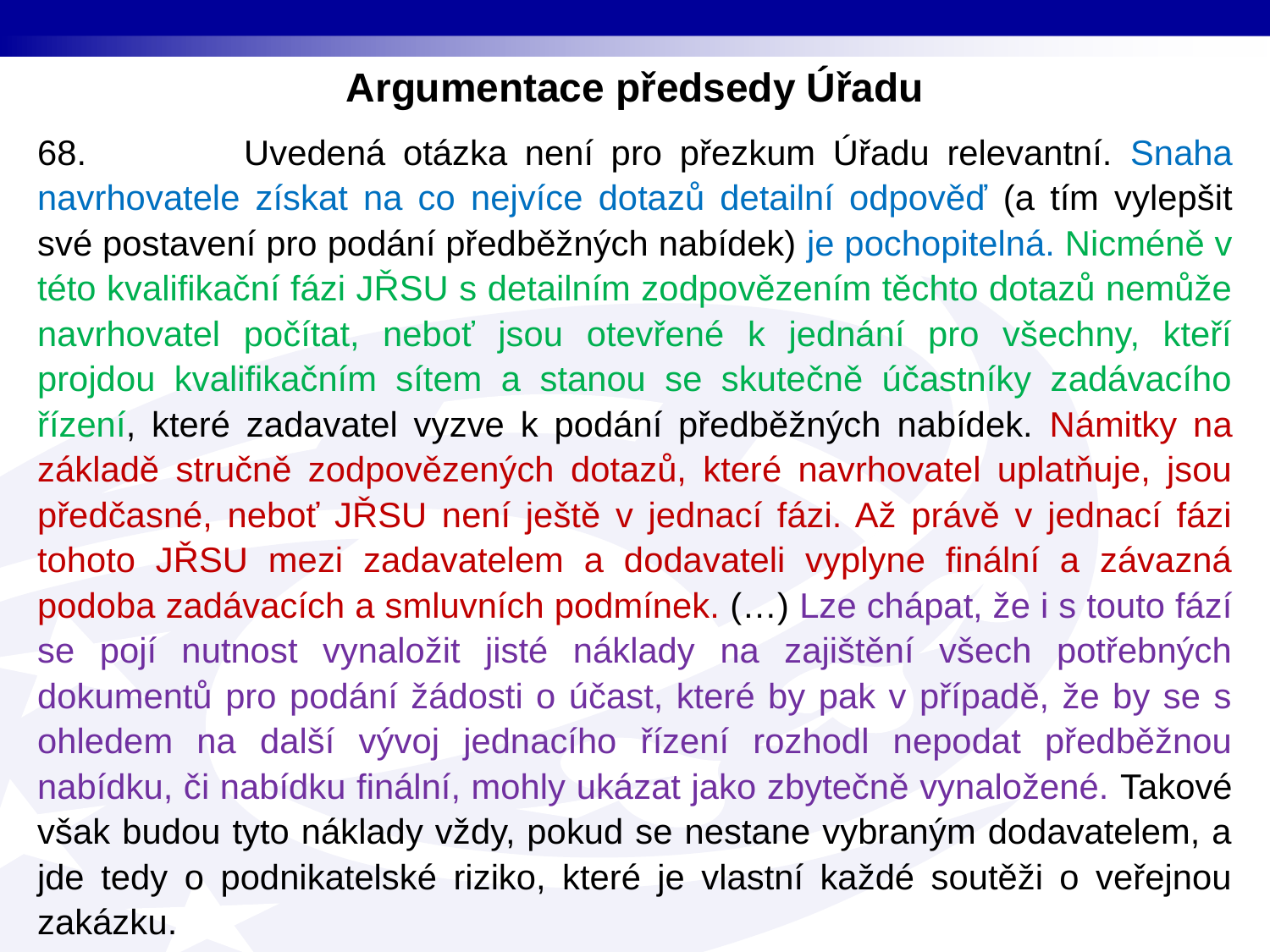

Argumentace předsedy Úřadu
68.         Uvedená otázka není pro přezkum Úřadu relevantní. Snaha navrhovatele získat na co nejvíce dotazů detailní odpověď (a tím vylepšit své postavení pro podání předběžných nabídek) je pochopitelná. Nicméně v této kvalifikační fázi JŘSU s detailním zodpovězením těchto dotazů nemůže navrhovatel počítat, neboť jsou otevřené k jednání pro všechny, kteří projdou kvalifikačním sítem a stanou se skutečně účastníky zadávacího řízení, které zadavatel vyzve k podání předběžných nabídek. Námitky na základě stručně zodpovězených dotazů, které navrhovatel uplatňuje, jsou předčasné, neboť JŘSU není ještě v jednací fázi. Až právě v jednací fázi tohoto JŘSU mezi zadavatelem a dodavateli vyplyne finální a závazná podoba zadávacích a smluvních podmínek. (…) Lze chápat, že i s touto fází se pojí nutnost vynaložit jisté náklady na zajištění všech potřebných dokumentů pro podání žádosti o účast, které by pak v případě, že by se s ohledem na další vývoj jednacího řízení rozhodl nepodat předběžnou nabídku, či nabídku finální, mohly ukázat jako zbytečně vynaložené. Takové však budou tyto náklady vždy, pokud se nestane vybraným dodavatelem, a jde tedy o podnikatelské riziko, které je vlastní každé soutěži o veřejnou zakázku.